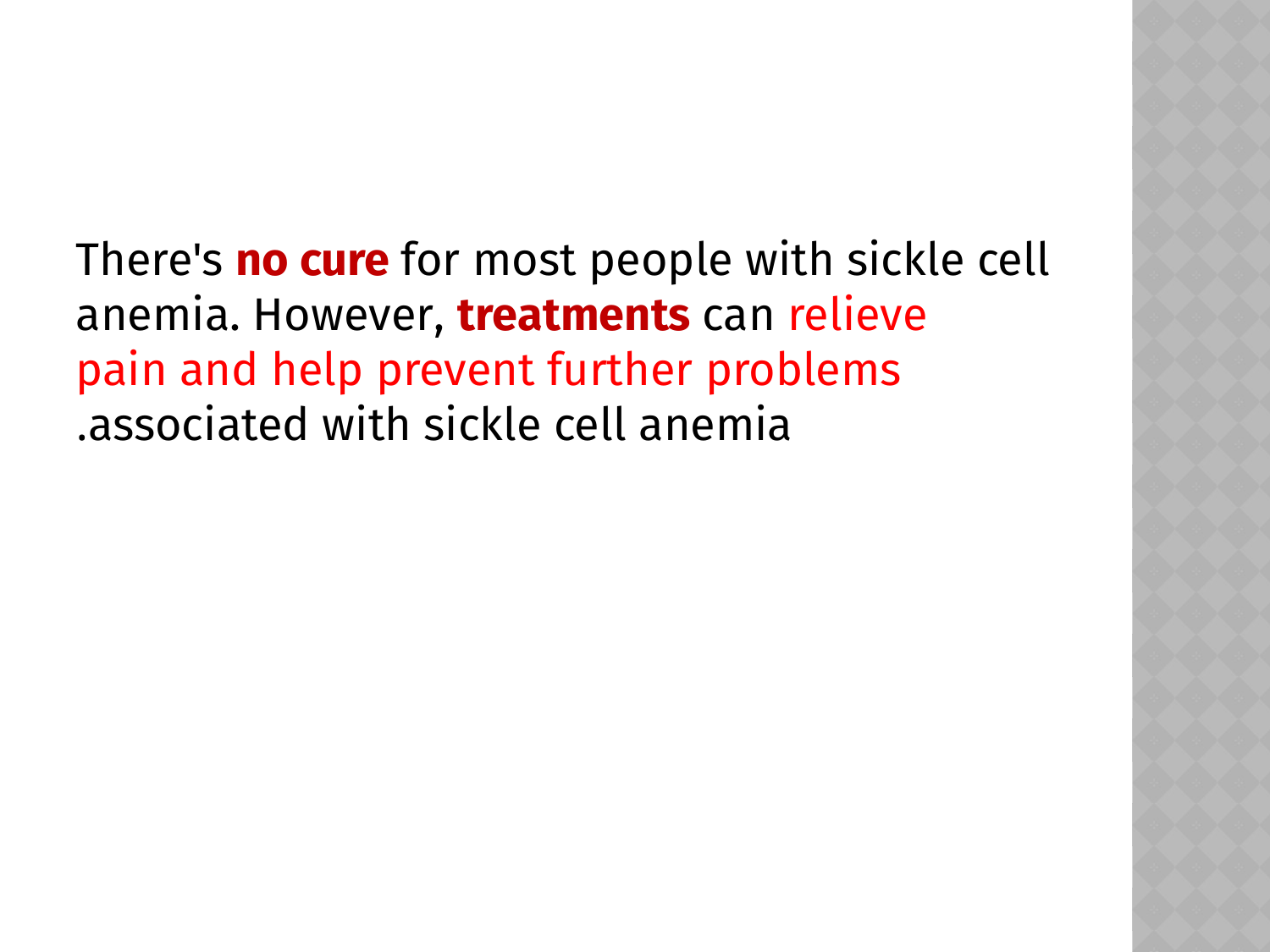

#
There's no cure for most people with sickle cell anemia. However, treatments can relieve pain and help prevent further problems associated with sickle cell anemia.